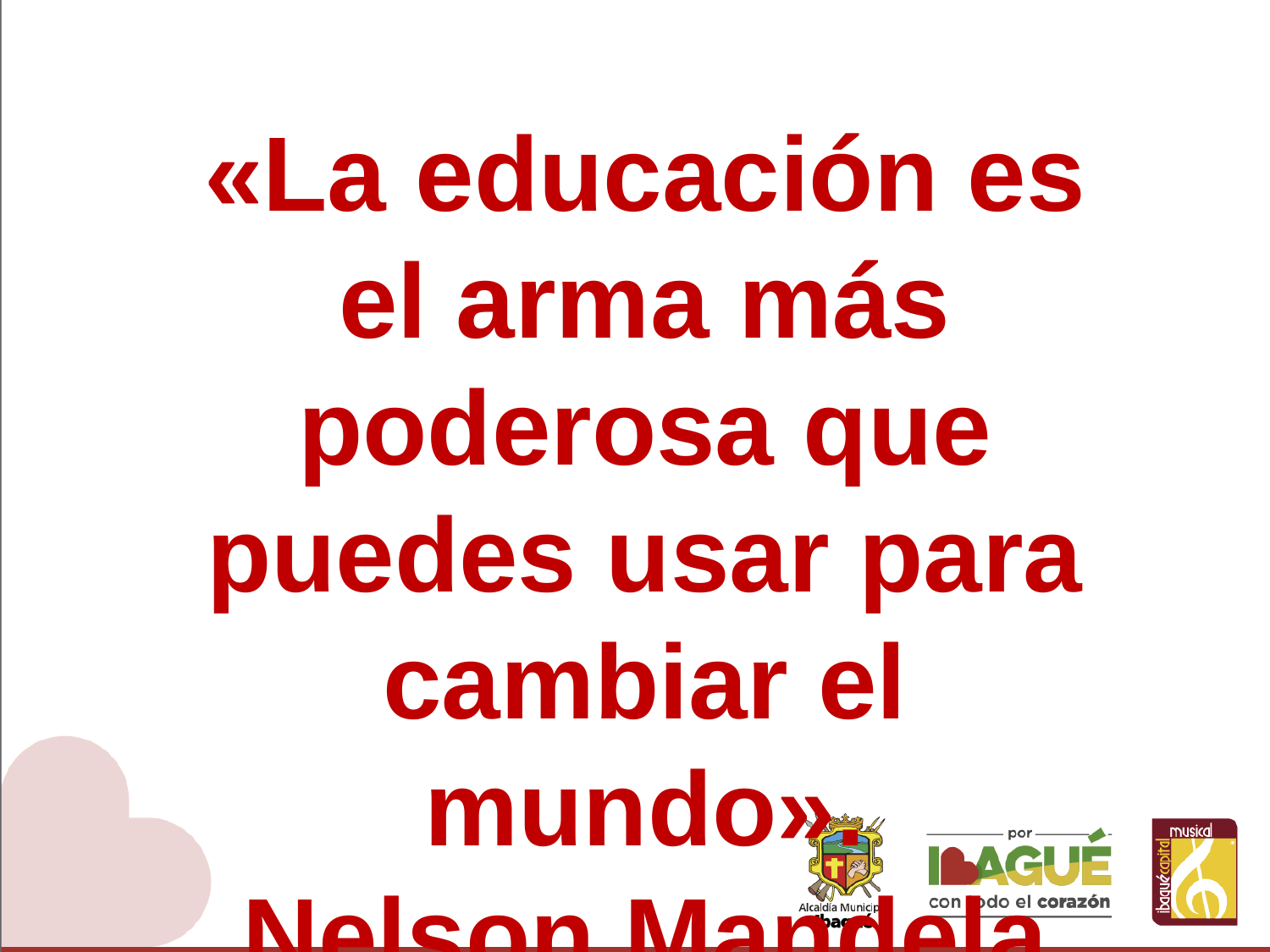

«La educación es el arma más poderosa que puedes usar para cambiar el mundo».
.Nelson Mandela.